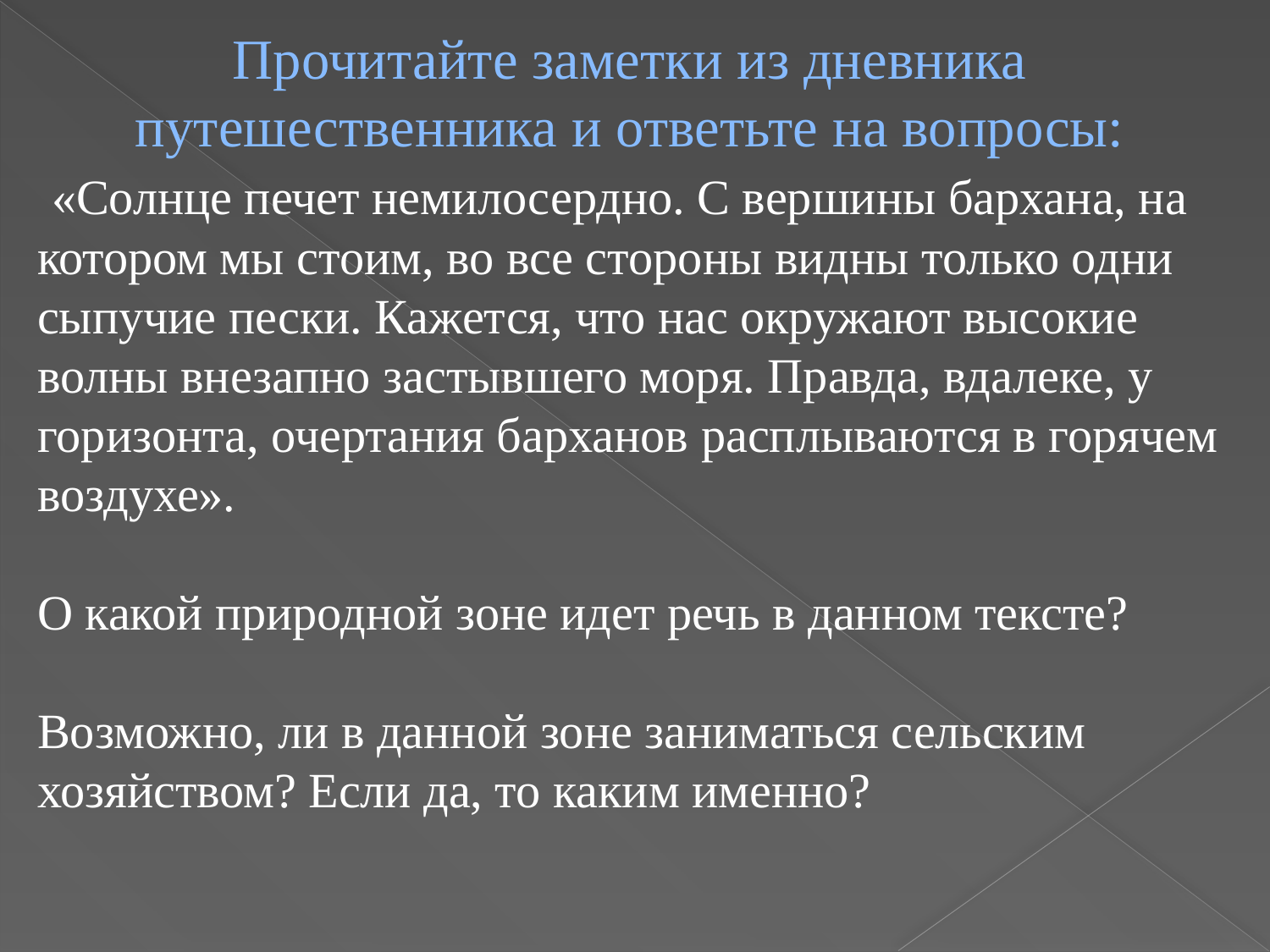

Прочитайте заметки из дневника путешественника и ответьте на вопросы:
 «Солнце печет немилосердно. С вершины бархана, на котором мы стоим, во все стороны видны только одни сыпучие пески. Кажется, что нас окружают высокие волны внезапно застывшего моря. Правда, вдалеке, у горизонта, очертания барханов расплываются в горячем воздухе».

О какой природной зоне идет речь в данном тексте?

Возможно, ли в данной зоне заниматься сельским хозяйством? Если да, то каким именно?